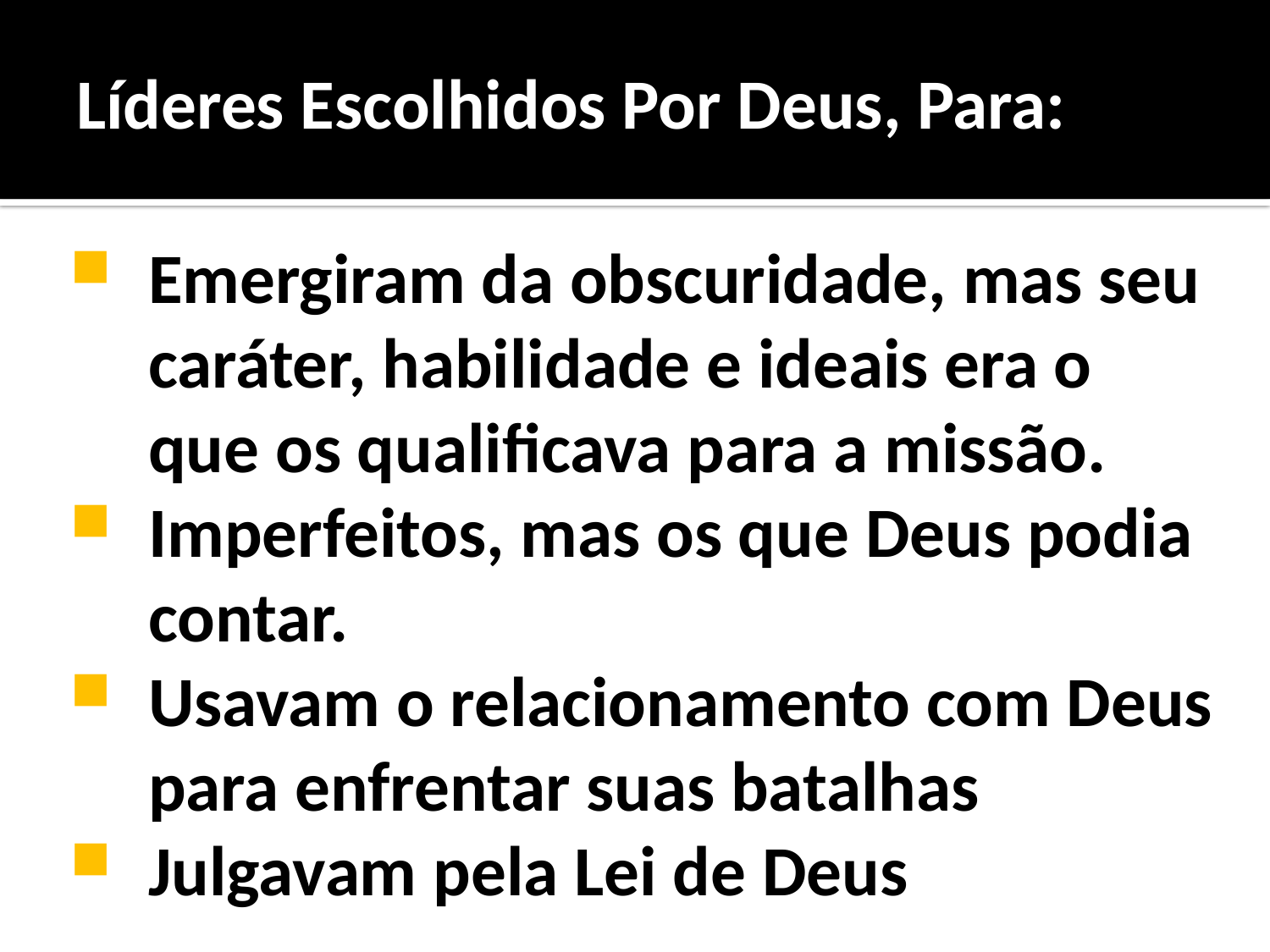

# Líderes Escolhidos Por Deus, Para:
Emergiram da obscuridade, mas seu caráter, habilidade e ideais era o que os qualificava para a missão.
Imperfeitos, mas os que Deus podia contar.
Usavam o relacionamento com Deus para enfrentar suas batalhas
Julgavam pela Lei de Deus